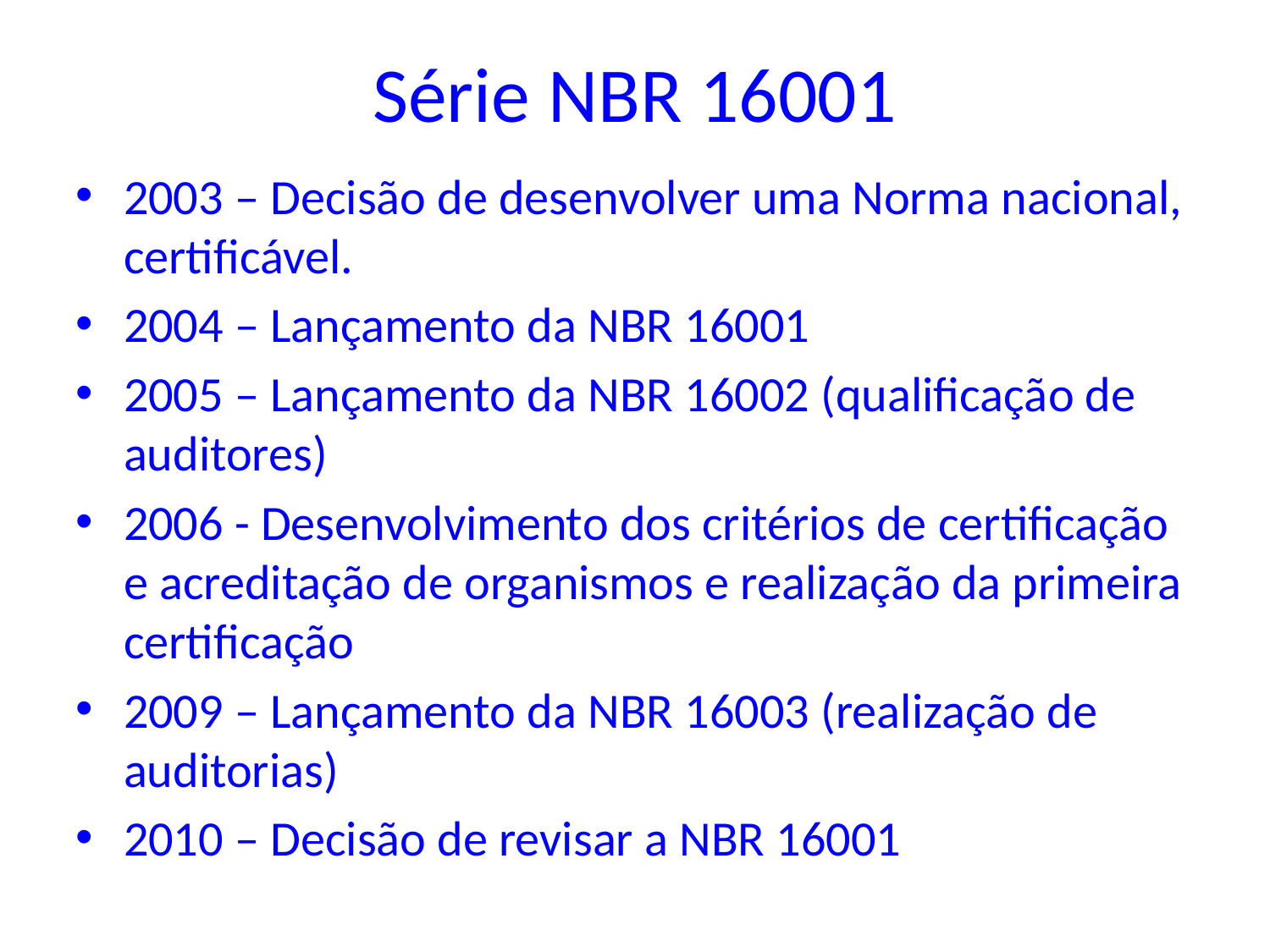

# Série NBR 16001
2003 – Decisão de desenvolver uma Norma nacional, certificável.
2004 – Lançamento da NBR 16001
2005 – Lançamento da NBR 16002 (qualificação de auditores)
2006 - Desenvolvimento dos critérios de certificação e acreditação de organismos e realização da primeira certificação
2009 – Lançamento da NBR 16003 (realização de auditorias)
2010 – Decisão de revisar a NBR 16001